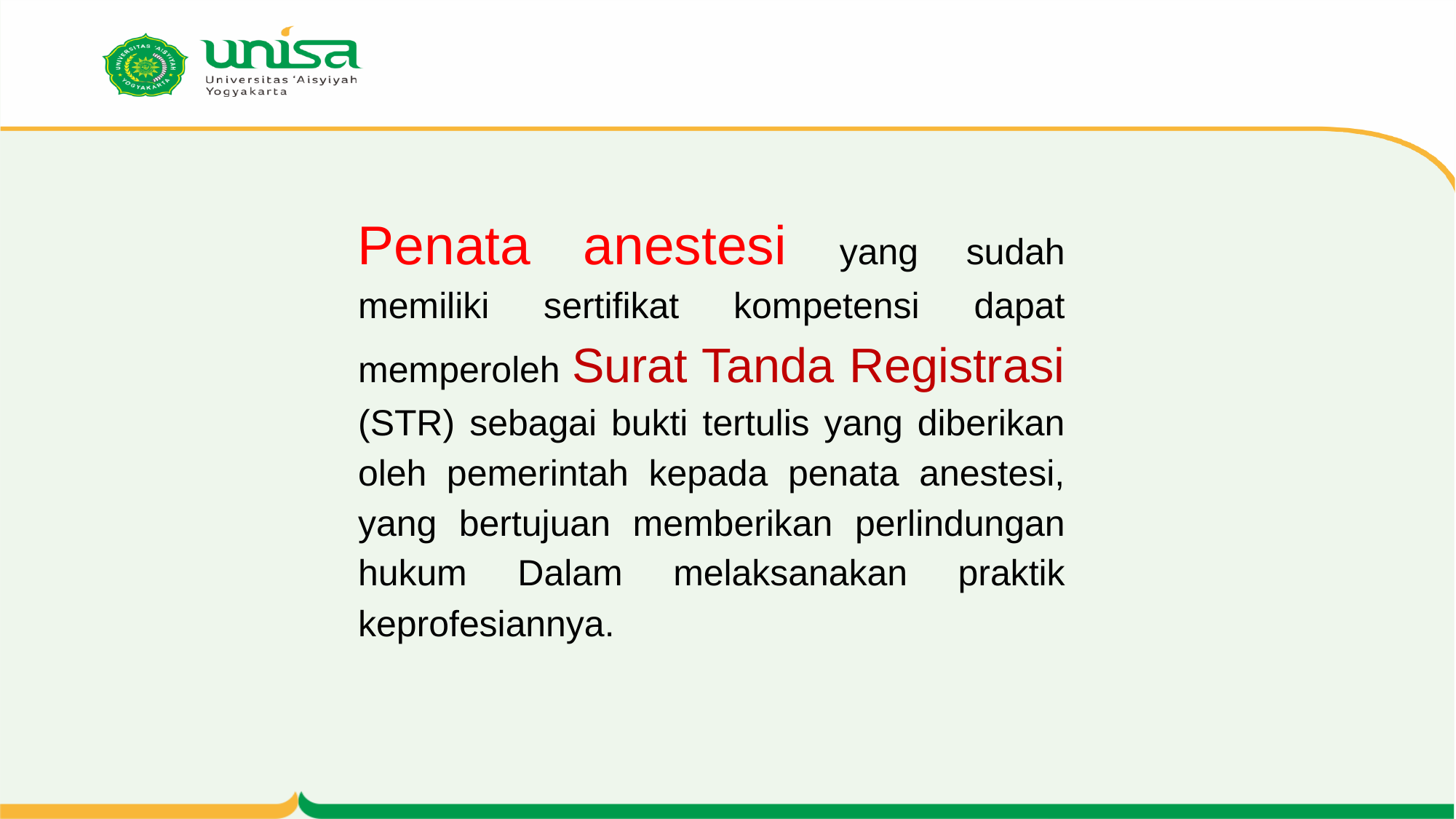

Penata anestesi yang sudah memiliki sertifikat kompetensi dapat memperoleh Surat Tanda Registrasi (STR) sebagai bukti tertulis yang diberikan oleh pemerintah kepada penata anestesi, yang bertujuan memberikan perlindungan hukum Dalam melaksanakan praktik keprofesiannya.